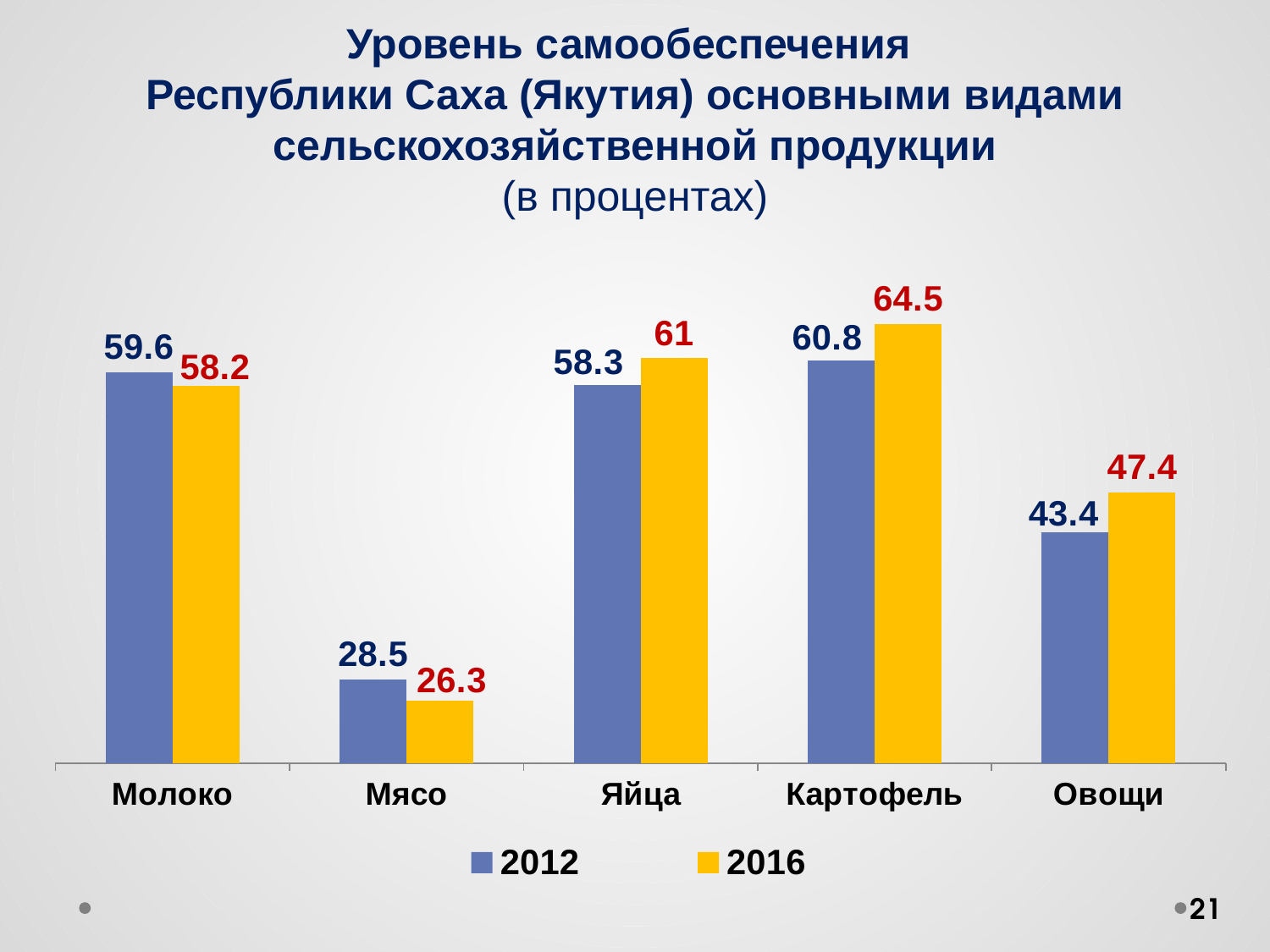

# Уровень самообеспечения Республики Саха (Якутия) основными видами сельскохозяйственной продукции (в процентах)

[unsupported chart]

21